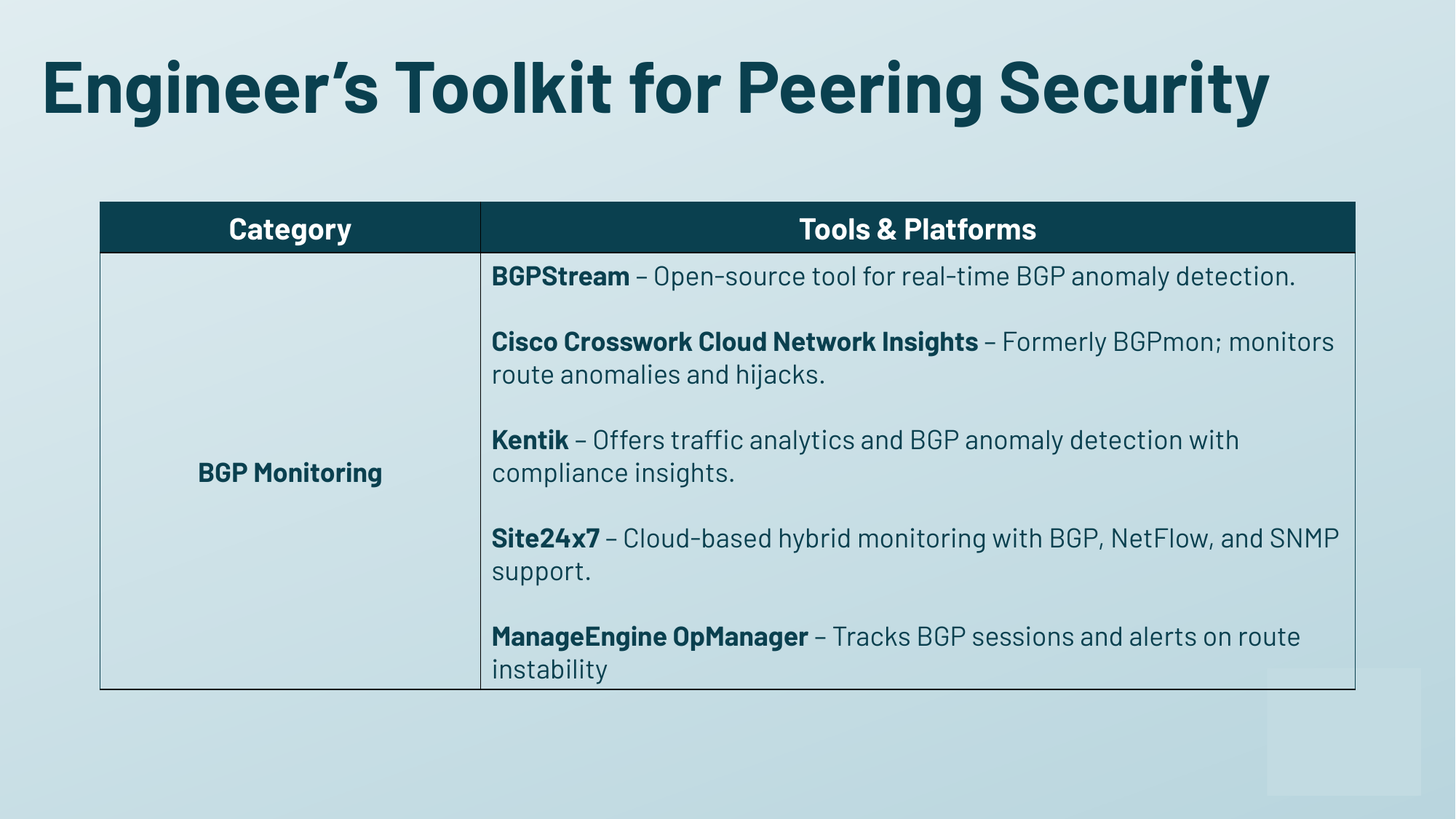

# Engineer’s Toolkit for Peering Security
| Category | Tools & Platforms |
| --- | --- |
| BGP Monitoring | BGPStream – Open-source tool for real-time BGP anomaly detection. Cisco Crosswork Cloud Network Insights – Formerly BGPmon; monitors route anomalies and hijacks. Kentik – Offers traffic analytics and BGP anomaly detection with compliance insights. Site24x7 – Cloud-based hybrid monitoring with BGP, NetFlow, and SNMP support. ManageEngine OpManager – Tracks BGP sessions and alerts on route instability |